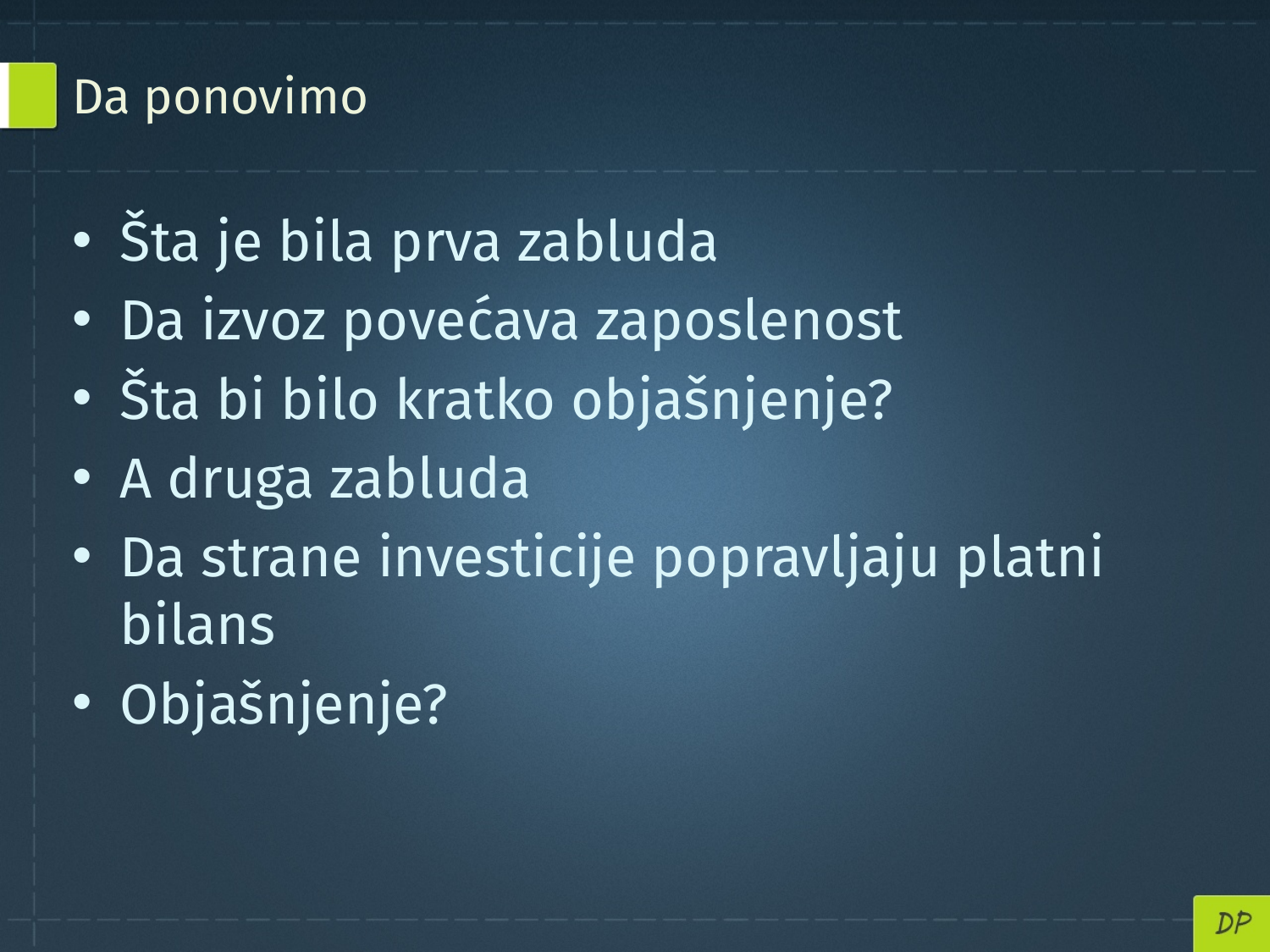

# Da ponovimo
Šta je bila prva zabluda
Da izvoz povećava zaposlenost
Šta bi bilo kratko objašnjenje?
A druga zabluda
Da strane investicije popravljaju platni bilans
Objašnjenje?